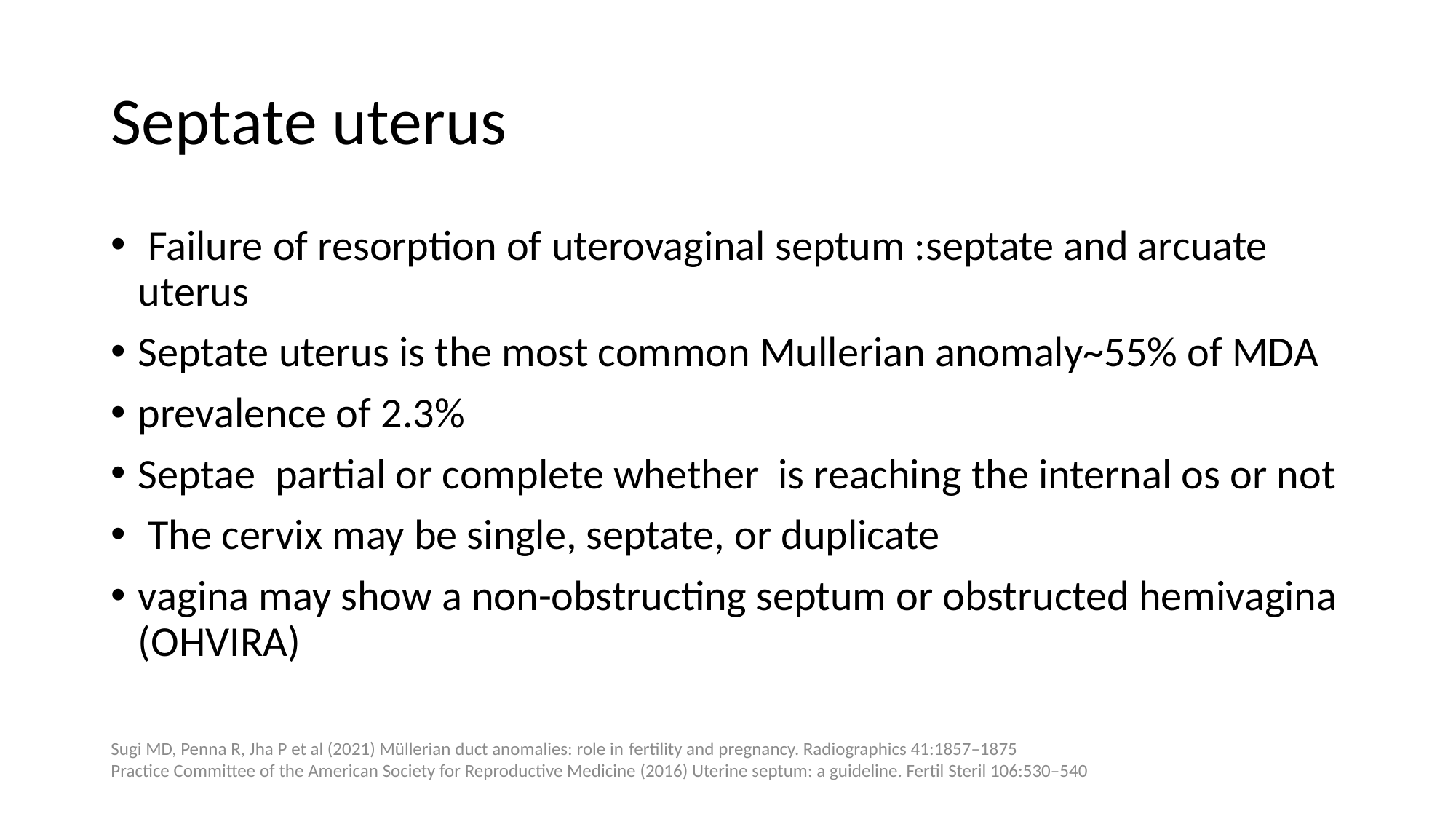

# Septate uterus
 Failure of resorption of uterovaginal septum :septate and arcuate uterus
Septate uterus is the most common Mullerian anomaly~55% of MDA
prevalence of 2.3%
Septae  partial or complete whether  is reaching the internal os or not
 The cervix may be single, septate, or duplicate
vagina may show a non-obstructing septum or obstructed hemivagina (OHVIRA)
Sugi MD, Penna R, Jha P et al (2021) Müllerian duct anomalies: role in fertility and pregnancy. Radiographics 41:1857–1875
Practice Committee of the American Society for Reproductive Medicine (2016) Uterine septum: a guideline. Fertil Steril 106:530–540